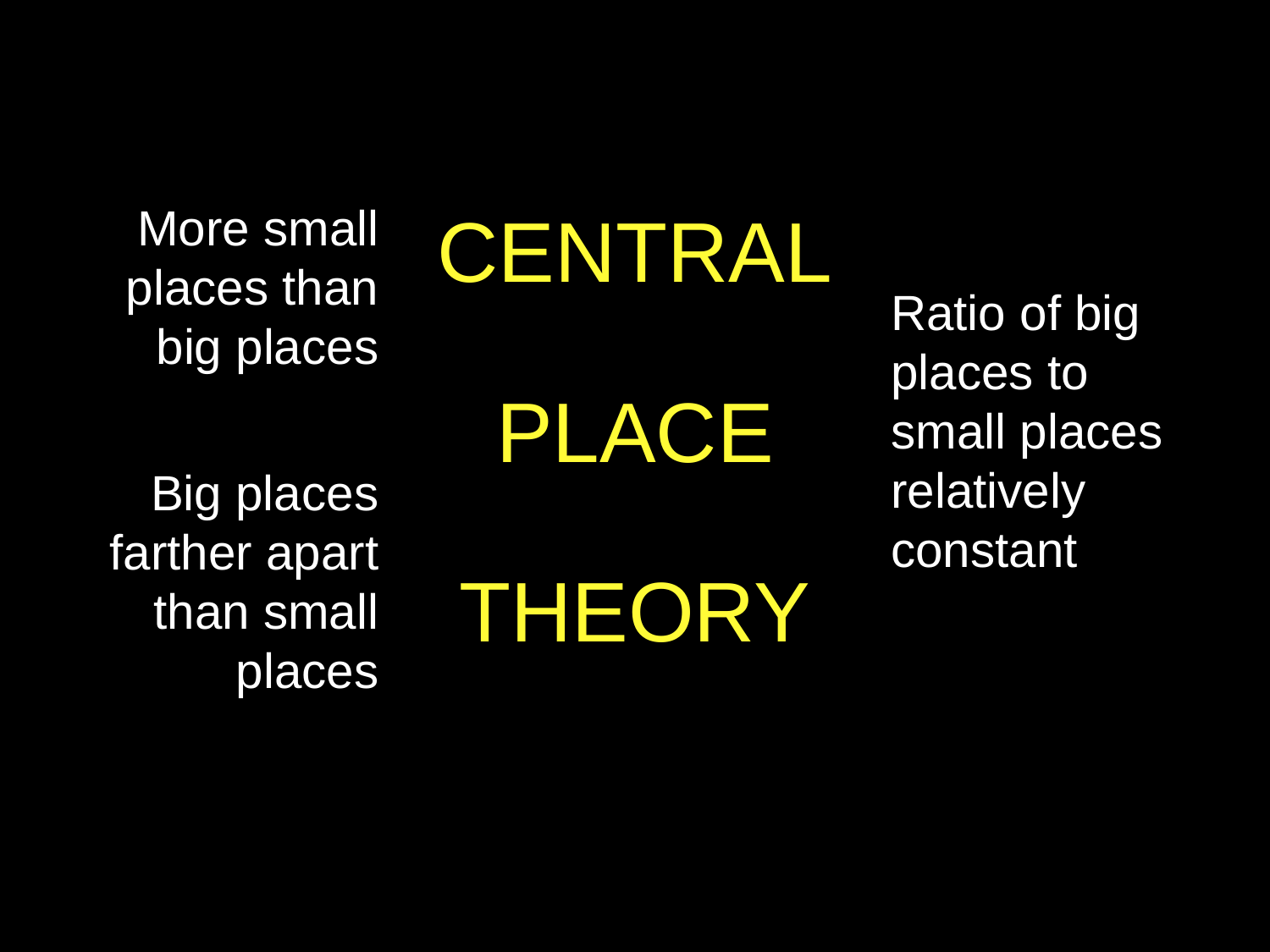

# CENTRAL
More small places than big places
Ratio of big places to small places relatively constant
PLACE
Big places farther apart than small places
THEORY